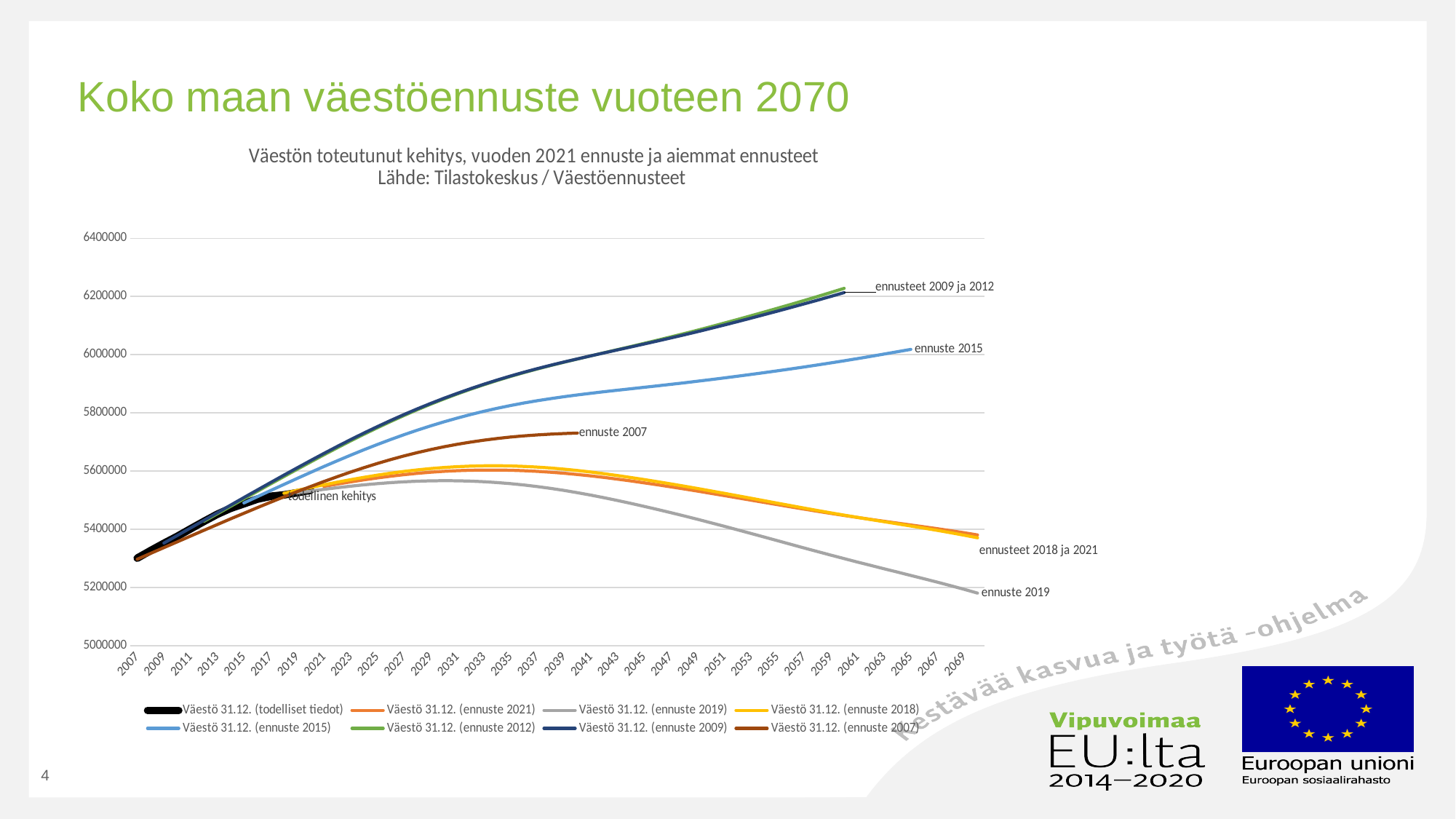

# Koko maan väestöennuste vuoteen 2070

### Chart: Väestön toteutunut kehitys, vuoden 2021 ennuste ja aiemmat ennusteet
Lähde: Tilastokeskus / Väestöennusteet

| Category | Väestö 31.12. (todelliset tiedot) | Väestö 31.12. (ennuste 2021) | Väestö 31.12. (ennuste 2019) | Väestö 31.12. (ennuste 2018) | Väestö 31.12. (ennuste 2015) | Väestö 31.12. (ennuste 2012) | Väestö 31.12. (ennuste 2009) | Väestö 31.12. (ennuste 2007) |
|---|---|---|---|---|---|---|---|---|
| 2007 | 5300484.0 | None | None | None | None | None | None | 5296897.0 |
| 2008 | 5326314.0 | None | None | None | None | None | None | 5316800.0 |
| 2009 | 5351427.0 | None | None | None | None | None | 5352208.0 | 5336693.0 |
| 2010 | 5375276.0 | None | None | None | None | None | 5378165.0 | 5356566.0 |
| 2011 | 5401267.0 | None | None | None | None | None | 5404240.0 | 5376403.0 |
| 2012 | 5426674.0 | None | None | None | None | 5426972.0 | 5430392.0 | 5396209.0 |
| 2013 | 5451270.0 | None | None | None | None | 5452773.0 | 5456561.0 | 5415922.0 |
| 2014 | 5471753.0 | None | None | None | None | 5478556.0 | 5482662.0 | 5435458.0 |
| 2015 | 5487308.0 | None | None | None | 5490245.0 | 5504314.0 | 5508728.0 | 5454771.0 |
| 2016 | 5503297.0 | None | None | None | 5511625.0 | 5529971.0 | 5534615.0 | 5473862.0 |
| 2017 | 5513130.0 | None | None | None | 5532857.0 | 5555550.0 | 5560352.0 | 5492666.0 |
| 2018 | 5517919.0 | None | None | 5523415.0 | 5553902.0 | 5580931.0 | 5585853.0 | 5511085.0 |
| 2019 | 5525292.0 | None | 5524566.0 | 5533461.0 | 5574711.0 | 5606119.0 | 5611066.0 | 5529157.0 |
| 2020 | 5533793.0 | None | 5530922.0 | 5543221.0 | 5595213.0 | 5631017.0 | 5635938.0 | 5546772.0 |
| 2021 | None | 5547045.0 | 5536943.0 | 5552633.0 | 5615382.0 | 5655551.0 | 5660405.0 | 5563899.0 |
| 2022 | None | 5555002.0 | 5542572.0 | 5561674.0 | 5635127.0 | 5679653.0 | 5684377.0 | 5580491.0 |
| 2023 | None | 5562569.0 | 5547759.0 | 5570251.0 | 5654344.0 | 5703281.0 | 5707752.0 | 5596358.0 |
| 2024 | None | 5569645.0 | 5552441.0 | 5578285.0 | 5672989.0 | 5726245.0 | 5730524.0 | 5611507.0 |
| 2025 | None | 5576186.0 | 5556546.0 | 5585735.0 | 5690988.0 | 5748548.0 | 5752572.0 | 5625844.0 |
| 2026 | None | 5582076.0 | 5560015.0 | 5592492.0 | 5708232.0 | 5770079.0 | 5773777.0 | 5639265.0 |
| 2027 | None | 5587372.0 | 5562826.0 | 5598530.0 | 5724729.0 | 5790800.0 | 5794168.0 | 5651700.0 |
| 2028 | None | 5591887.0 | 5564865.0 | 5603815.0 | 5740382.0 | 5810620.0 | 5813683.0 | 5663220.0 |
| 2029 | None | 5595724.0 | 5566184.0 | 5608317.0 | 5755110.0 | 5829616.0 | 5832336.0 | 5673683.0 |
| 2030 | None | 5598821.0 | 5566685.0 | 5611987.0 | 5769032.0 | 5847678.0 | 5850097.0 | 5683182.0 |
| 2031 | None | 5601111.0 | 5566369.0 | 5614833.0 | 5782033.0 | 5864874.0 | 5867043.0 | 5691745.0 |
| 2032 | None | 5602654.0 | 5565202.0 | 5616788.0 | 5794198.0 | 5881152.0 | 5883079.0 | 5699352.0 |
| 2033 | None | 5603390.0 | 5563141.0 | 5617830.0 | 5805421.0 | 5896645.0 | 5898417.0 | 5706056.0 |
| 2034 | None | 5603378.0 | 5560243.0 | 5618046.0 | 5815780.0 | 5911273.0 | 5912911.0 | 5711808.0 |
| 2035 | None | 5602579.0 | 5556472.0 | 5617354.0 | 5825225.0 | 5925151.0 | 5926673.0 | 5716692.0 |
| 2036 | None | 5601023.0 | 5551856.0 | 5615805.0 | 5833881.0 | 5938266.0 | 5939681.0 | 5720730.0 |
| 2037 | None | 5598774.0 | 5546460.0 | 5613427.0 | 5841730.0 | 5950683.0 | 5951975.0 | 5724001.0 |
| 2038 | None | 5595831.0 | 5540199.0 | 5610269.0 | 5848884.0 | 5962551.0 | 5963589.0 | 5726606.0 |
| 2039 | None | 5592248.0 | 5533247.0 | 5606330.0 | 5855444.0 | 5973889.0 | 5974692.0 | 5728698.0 |
| 2040 | None | 5588011.0 | 5525528.0 | 5601713.0 | 5861491.0 | 5984898.0 | 5985356.0 | 5730424.0 |
| 2041 | None | 5583199.0 | 5517179.0 | 5596488.0 | 5867162.0 | 5995681.0 | 5995787.0 | None |
| 2042 | None | 5577865.0 | 5508250.0 | 5590684.0 | 5872545.0 | 6006372.0 | 6005990.0 | None |
| 2043 | None | 5572059.0 | 5498783.0 | 5584400.0 | 5877694.0 | 6017047.0 | 6016108.0 | None |
| 2044 | None | 5565880.0 | 5488883.0 | 5577694.0 | 5882715.0 | 6027767.0 | 6026223.0 | None |
| 2045 | None | 5559374.0 | 5478581.0 | 5570651.0 | 5887690.0 | 6038588.0 | 6036434.0 | None |
| 2046 | None | 5552592.0 | 5467930.0 | 5563345.0 | 5892724.0 | 6049542.0 | 6046717.0 | None |
| 2047 | None | 5545578.0 | 5456985.0 | 5555756.0 | 5897847.0 | 6060718.0 | 6057171.0 | None |
| 2048 | None | 5538323.0 | 5445700.0 | 5547932.0 | 5903095.0 | 6072178.0 | 6067842.0 | None |
| 2049 | None | 5530893.0 | 5434149.0 | 5539923.0 | 5908579.0 | 6083864.0 | 6078802.0 | None |
| 2050 | None | 5523297.0 | 5422296.0 | 5531725.0 | 5914143.0 | 6095858.0 | 6090038.0 | None |
| 2051 | None | 5515607.0 | 5410267.0 | 5523421.0 | 5919937.0 | 6108131.0 | 6101573.0 | None |
| 2052 | None | 5507776.0 | 5398027.0 | 5515022.0 | 5925837.0 | 6120632.0 | 6113279.0 | None |
| 2053 | None | 5499986.0 | 5385613.0 | 5506517.0 | 5931859.0 | 6133314.0 | 6125176.0 | None |
| 2054 | None | 5492160.0 | 5373147.0 | 5497992.0 | 5938039.0 | 6146193.0 | 6137267.0 | None |
| 2055 | None | 5484355.0 | 5360607.0 | 5489460.0 | 5944377.0 | 6159234.0 | 6149456.0 | None |
| 2056 | None | 5476650.0 | 5348034.0 | 5480979.0 | 5950897.0 | 6172488.0 | 6161797.0 | None |
| 2057 | None | 5469010.0 | 5335572.0 | 5472587.0 | 5957576.0 | 6185900.0 | 6174307.0 | None |
| 2058 | None | 5461570.0 | 5323198.0 | 5464350.0 | 5964435.0 | 6199574.0 | 6186994.0 | None |
| 2059 | None | 5454290.0 | 5310979.0 | 5456240.0 | 5971504.0 | 6213482.0 | 6199916.0 | None |
| 2060 | None | 5447222.0 | 5298999.0 | 5448354.0 | 5978836.0 | 6227635.0 | 6213048.0 | None |
| 2061 | None | 5440379.0 | 5287136.0 | 5440669.0 | 5986344.0 | None | None | None |
| 2062 | None | 5433730.0 | 5275491.0 | 5433155.0 | 5994088.0 | None | None | None |
| 2063 | None | 5427258.0 | 5264019.0 | 5425742.0 | 6001967.0 | None | None | None |
| 2064 | None | 5420866.0 | 5252595.0 | 5418403.0 | 6009965.0 | None | None | None |
| 2065 | None | 5414530.0 | 5241156.0 | 5411046.0 | 6017967.0 | None | None | None |
| 2066 | None | 5408188.0 | 5229657.0 | 5403586.0 | None | None | None | None |
| 2067 | None | 5401692.0 | 5217906.0 | 5395897.0 | None | None | None | None |
| 2068 | None | 5394948.0 | 5205877.0 | 5387855.0 | None | None | None | None |
| 2069 | None | 5387832.0 | 5193414.0 | 5379417.0 | None | None | None | None |
| 2070 | None | 5380253.0 | 5180411.0 | 5370501.0 | None | None | None | None |
4